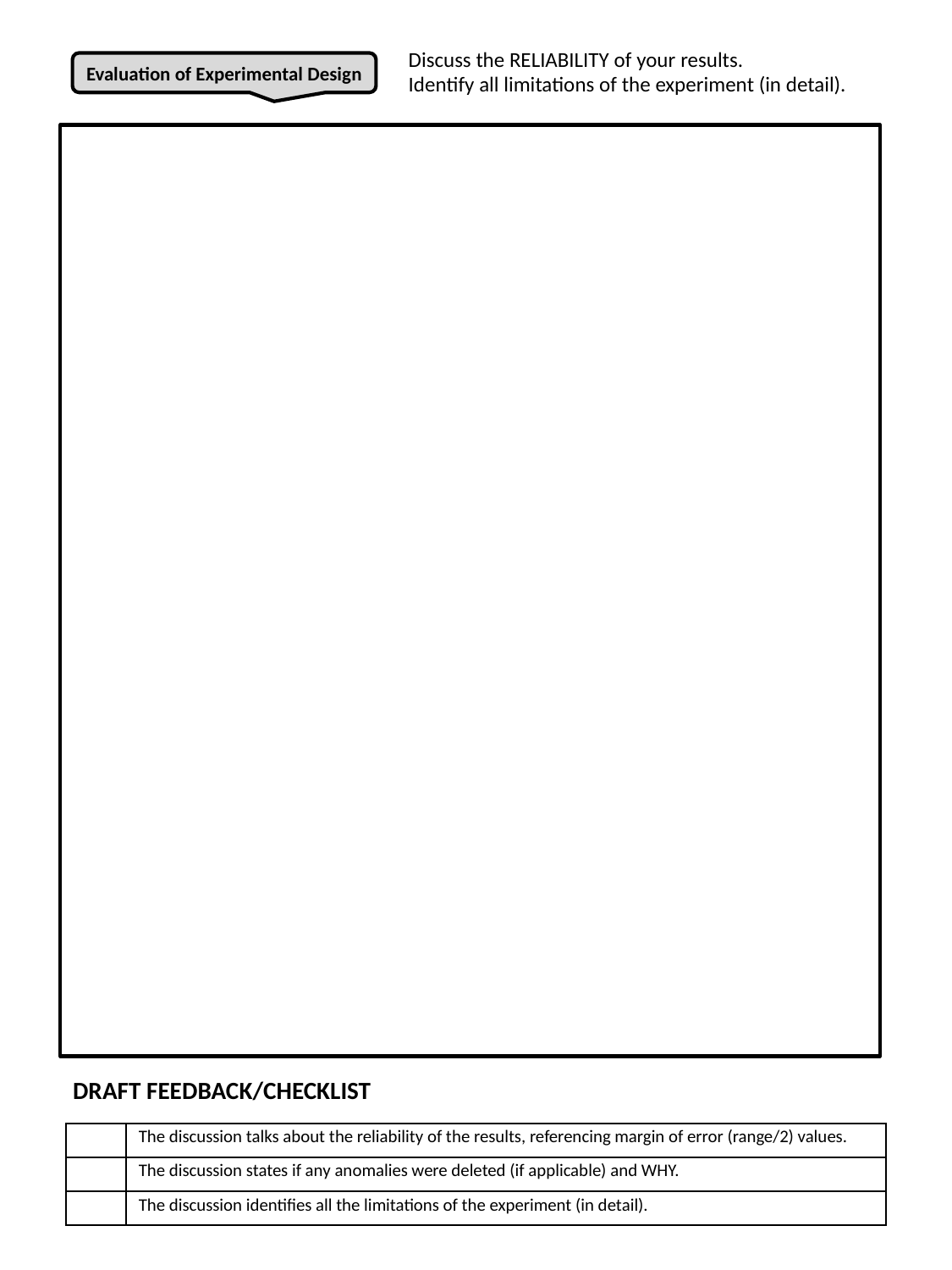

Discuss the RELIABILITY of your results.
Identify all limitations of the experiment (in detail).

Evaluation of Experimental Design

DRAFT FEEDBACK/CHECKLIST
|  | The discussion talks about the reliability of the results, referencing margin of error (range/2) values. |
| --- | --- |
|  | The discussion states if any anomalies were deleted (if applicable) and WHY. |
|  | The discussion identifies all the limitations of the experiment (in detail). |